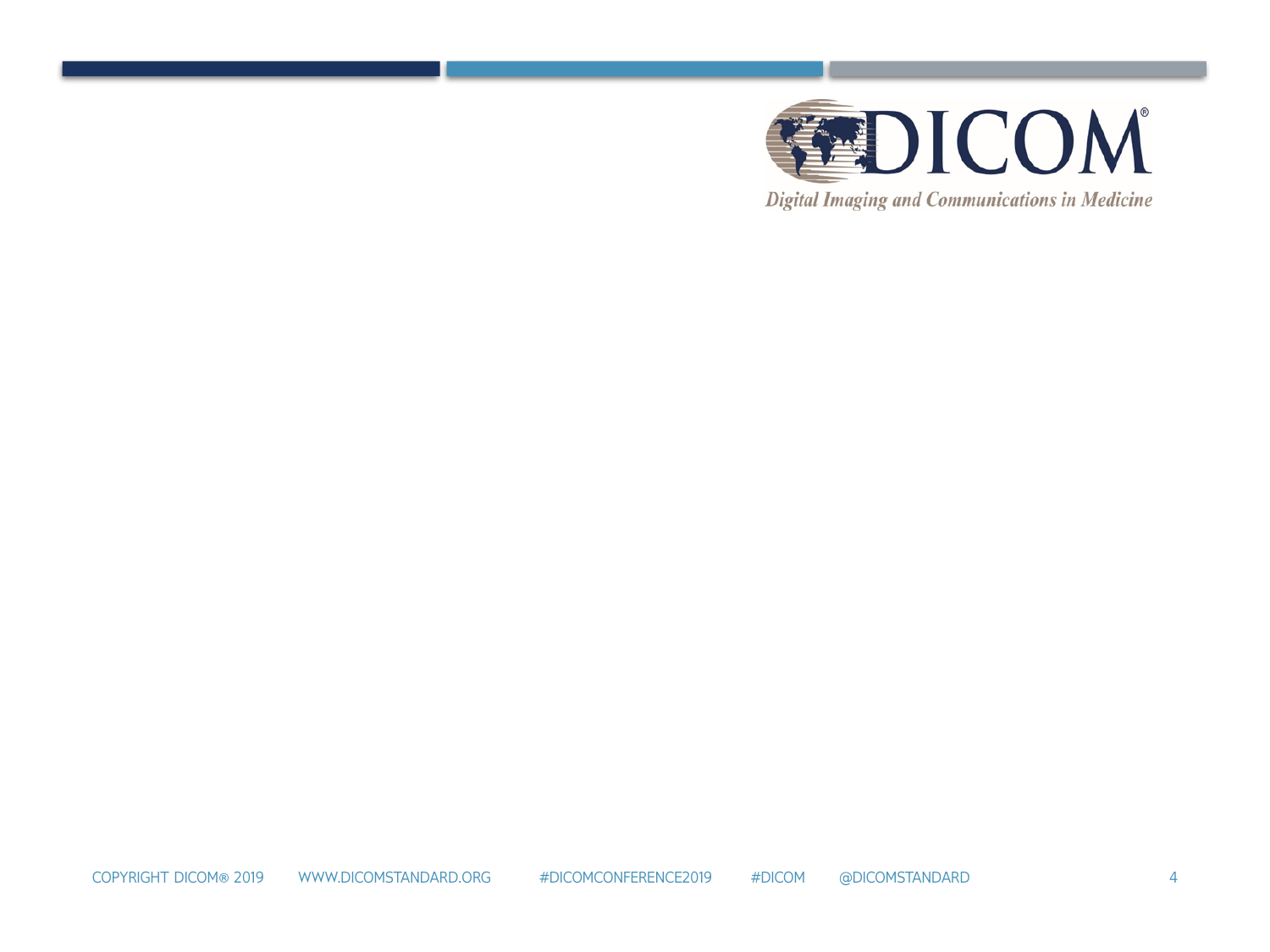

Copyright DICOM® 2019       www.dicomstandard.org          #DICOMConference2019        #DICOM       @DICOMstandard
4